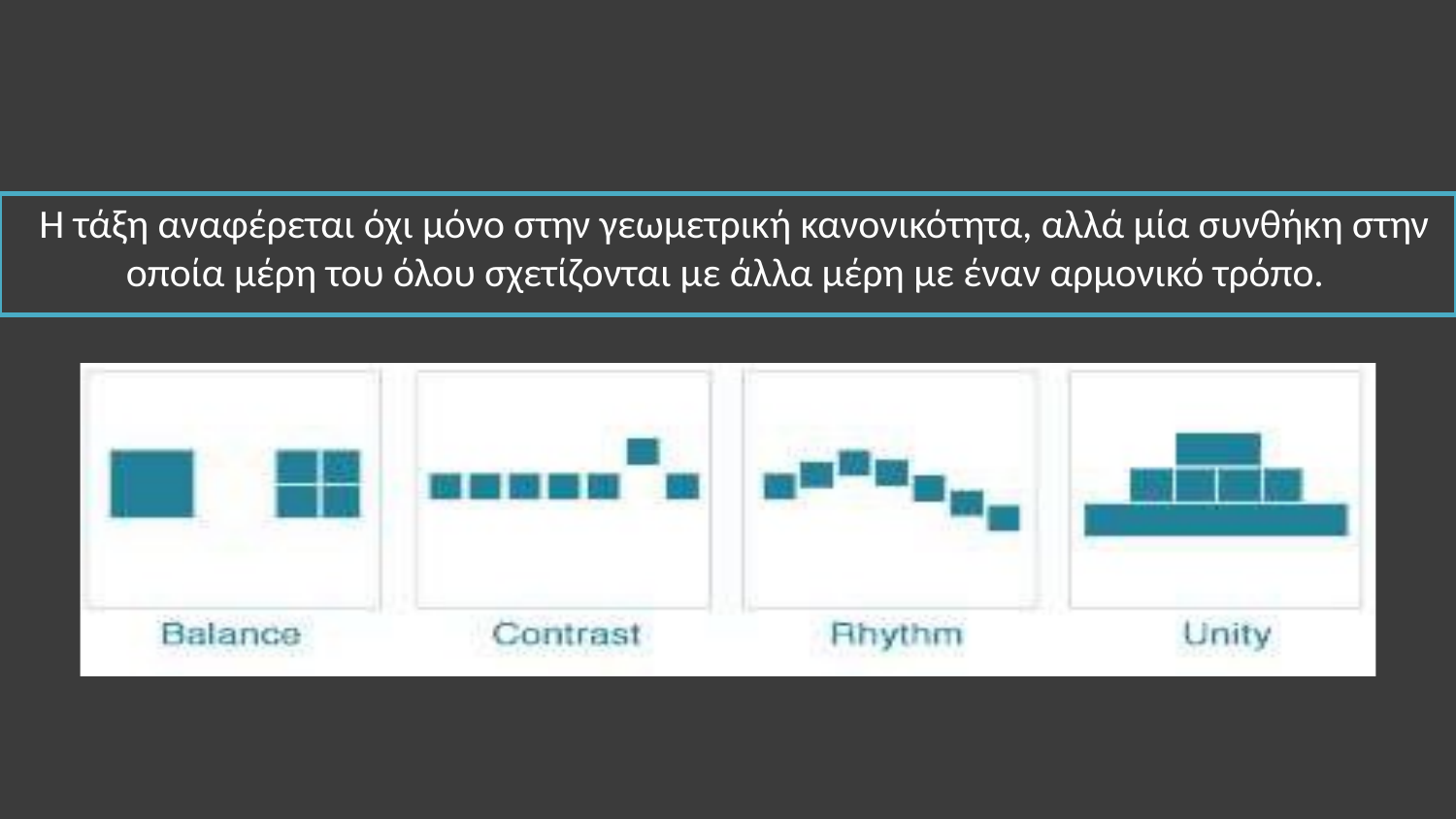

Η τάξη αναφέρεται όχι μόνο στην γεωμετρική κανονικότητα, αλλά μία συνθήκη στην οποία μέρη του όλου σχετίζονται με άλλα μέρη με έναν αρμονικό τρόπο.